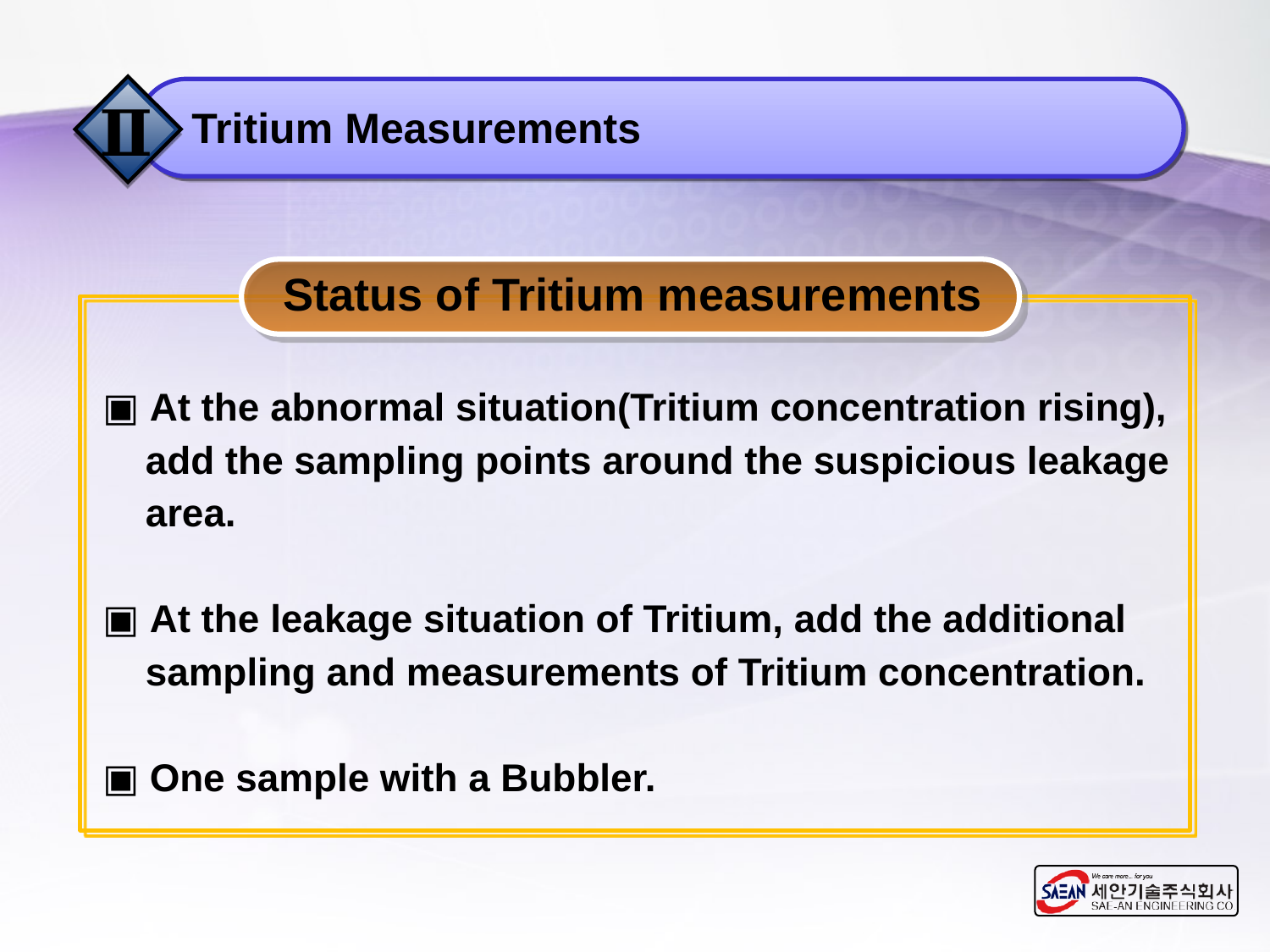

Ⅱ
Tritium Measurements

Status of Tritium measurements

▣ At the abnormal situation(Tritium concentration rising),
    add the sampling points around the suspicious leakage
    area.

▣ At the leakage situation of Tritium, add the additional
    sampling and measurements of Tritium concentration.

▣ One sample with a Bubbler.